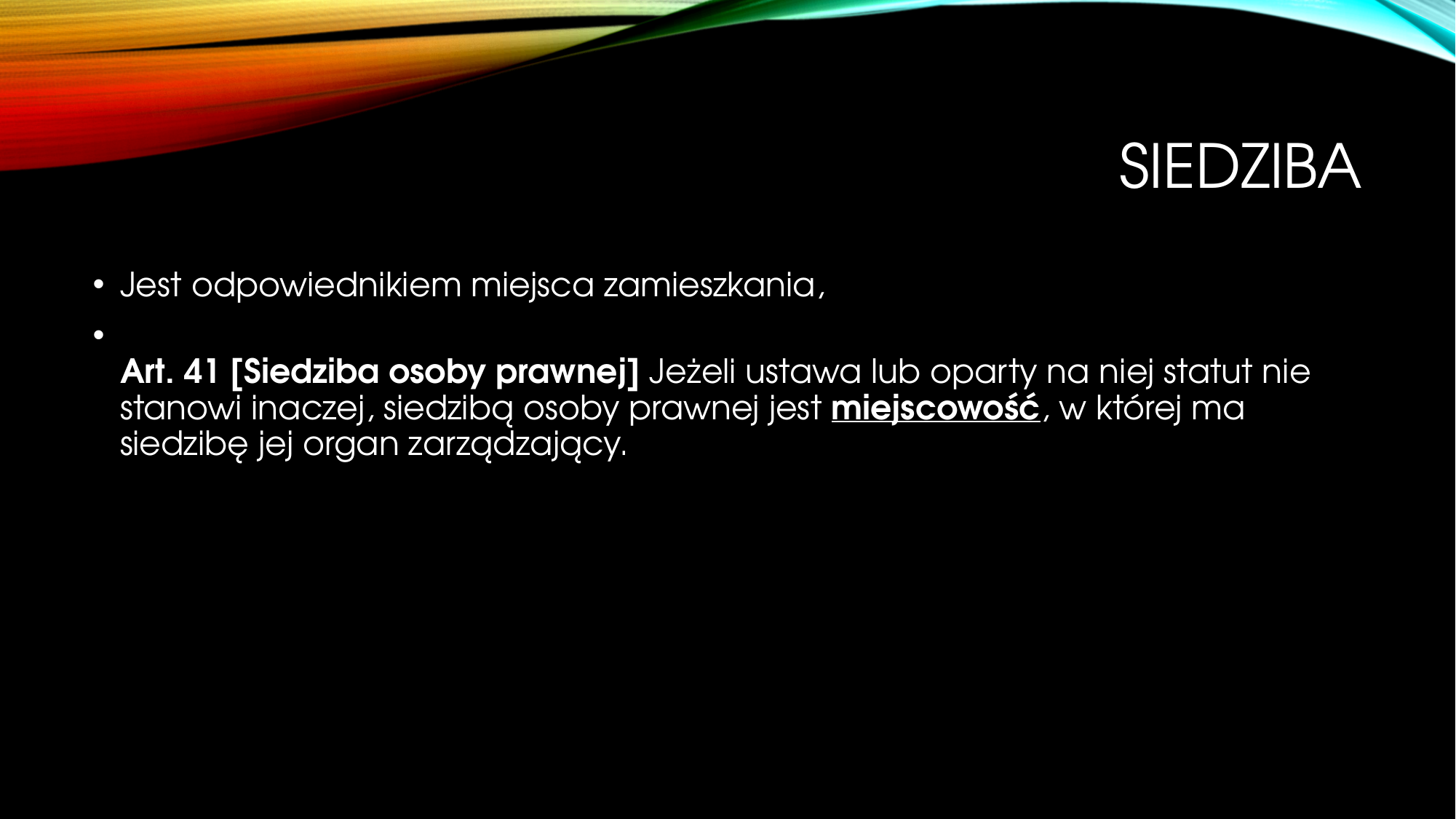

# siedziba
Jest odpowiednikiem miejsca zamieszkania,
Art. 41 [Siedziba osoby prawnej] Jeżeli ustawa lub oparty na niej statut nie stanowi inaczej, siedzibą osoby prawnej jest miejscowość, w której ma siedzibę jej organ zarządzający.